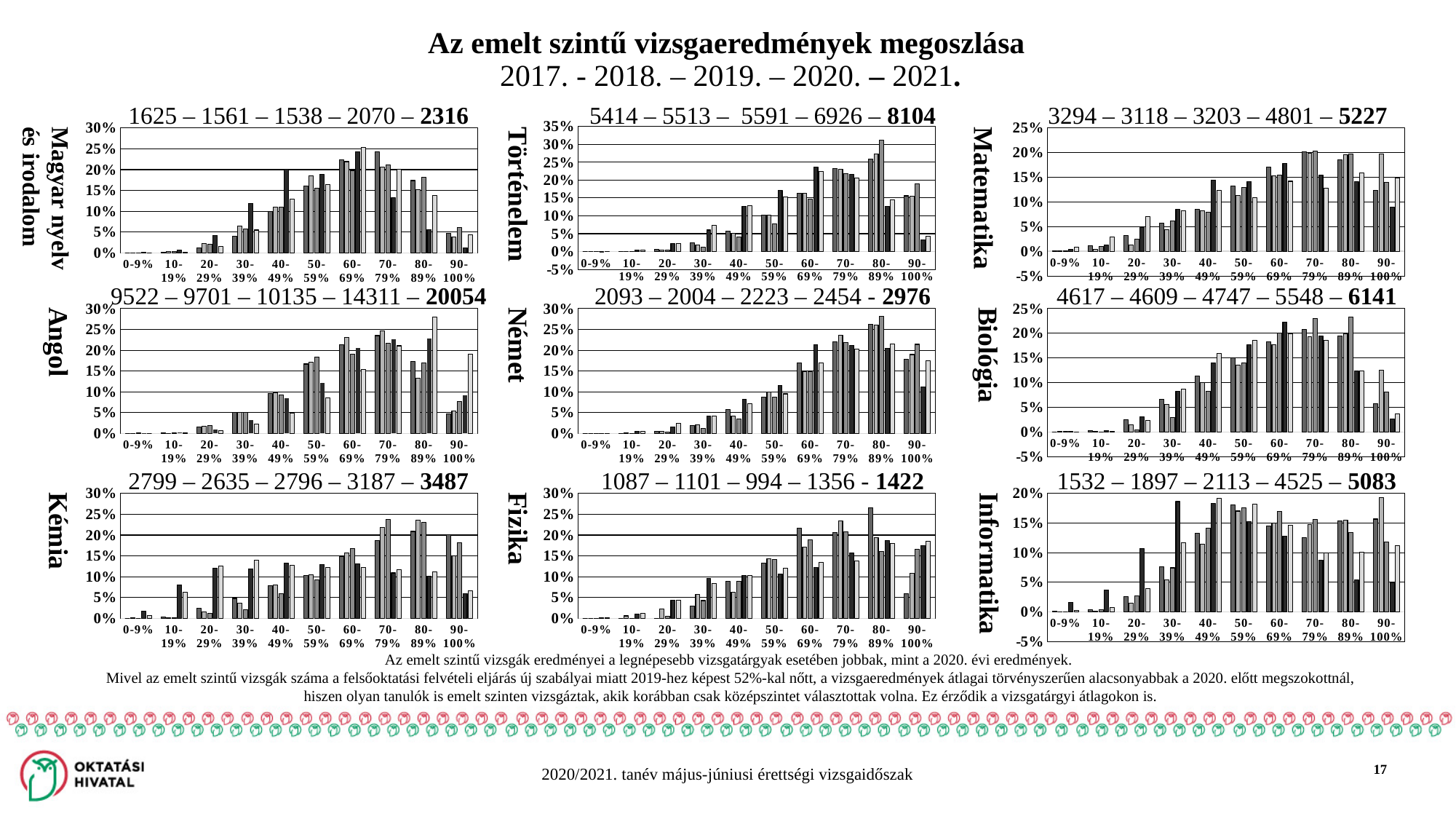

Az emelt szintű vizsgaeredmények megoszlása
2017. - 2018. – 2019. – 2020. – 2021.
1625 – 1561 – 1538 – 2070 – 2316
5414 – 5513 –  5591 – 6926 – 8104
3294 – 3118 – 3203 – 4801 – 5227
Magyar nyelv és irodalom

### Chart

| Category | 2017 | 2018 | 2019 | 2020 | 2021 |
|---|---|---|---|---|---|
| 0-9% | 0.0 | 0.0 | 0.0004 | 0.001 | 0.0 |
| 10-19% | 0.0015 | 0.0033 | 0.0029 | 0.0063 | 0.0017 |
| 20-29% | 0.0127 | 0.0219 | 0.0199 | 0.042 | 0.0147 |
| 30-39% | 0.0393 | 0.0649 | 0.0581 | 0.1188 | 0.0548 |
| 40-49% | 0.0996 | 0.1101 | 0.1107 | 0.2005 | 0.1287 |
| 50-59% | 0.1607 | 0.1856 | 0.1549 | 0.1884 | 0.1641 |
| 60-69% | 0.2233 | 0.2193 | 0.1982 | 0.243 | 0.253 |
| 70-79% | 0.2421 | 0.2057 | 0.2118 | 0.1324 | 0.2003 |
| 80-89% | 0.1738 | 0.1511 | 0.1815 | 0.056 | 0.1386 |
| 90-100% | 0.0469 | 0.0381 | 0.0617 | 0.0116 | 0.044 |
Történelem

### Chart

| Category | 2017 | 2018 | 2019 | 2020 | 2021 |
|---|---|---|---|---|---|
| 0-9% | 0.0 | 0.0 | 0.0 | 0.0001 | 0.0006 |
| 10-19% | 0.0007 | 0.0002 | 0.0005 | 0.0035 | 0.0036 |
| 20-29% | 0.0066 | 0.0051 | 0.0034 | 0.0225 | 0.0231 |
| 30-39% | 0.0254 | 0.0192 | 0.0123 | 0.0602 | 0.0726 |
| 40-49% | 0.0564 | 0.0517 | 0.0408 | 0.1273 | 0.1288 |
| 50-59% | 0.1027 | 0.1028 | 0.0779 | 0.1722 | 0.1538 |
| 60-69% | 0.1624 | 0.1627 | 0.1467 | 0.2371 | 0.2236 |
| 70-79% | 0.2316 | 0.2297 | 0.2178 | 0.217 | 0.2055 |
| 80-89% | 0.2582 | 0.2728 | 0.3114 | 0.1272 | 0.1452 |
| 90-100% | 0.1561 | 0.1557 | 0.1891 | 0.0328 | 0.0433 |
Matematika

### Chart

| Category | 2017 | 2018 | 2019 | 2020 | 2021 |
|---|---|---|---|---|---|
| 0-9% | 0.0012 | 0.0003 | 0.0006 | 0.0044 | 0.0082 |
| 10-19% | 0.0118 | 0.0038 | 0.01 | 0.0133 | 0.0295 |
| 20-29% | 0.0316 | 0.0135 | 0.024 | 0.0481 | 0.0704 |
| 30-39% | 0.0568 | 0.0436 | 0.0618 | 0.0846 | 0.0819 |
| 40-49% | 0.0853 | 0.0815 | 0.079 | 0.1448 | 0.123 |
| 50-59% | 0.1321 | 0.1126 | 0.1299 | 0.1414 | 0.1092 |
| 60-69% | 0.1703 | 0.153 | 0.1542 | 0.1783 | 0.1421 |
| 70-79% | 0.2025 | 0.1982 | 0.2026 | 0.1543 | 0.1284 |
| 80-89% | 0.1855 | 0.1956 | 0.1973 | 0.1416 | 0.159 |
| 90-100% | 0.123 | 0.1979 | 0.1405 | 0.0891 | 0.1483 |
9522 – 9701 – 10135 – 14311 – 20054
2093 – 2004 – 2223 – 2454 - 2976
4617 – 4609 – 4747 – 5548 – 6141
Angol

### Chart

| Category | 2017 | 2018 | 2019 | 2020 | 2021 |
|---|---|---|---|---|---|
| 0-9% | 0.0006 | 0.0 | 0.0007 | 0.0003 | 0.0 |
| 10-19% | 0.0018 | 0.0006 | 0.0007 | 0.0023 | 0.0019 |
| 20-29% | 0.016 | 0.0179 | 0.0182 | 0.0096 | 0.0069 |
| 30-39% | 0.0511 | 0.05 | 0.0501 | 0.0324 | 0.0218 |
| 40-49% | 0.0954 | 0.098 | 0.093 | 0.0841 | 0.0494 |
| 50-59% | 0.1668 | 0.1704 | 0.184 | 0.121 | 0.0858 |
| 60-69% | 0.2135 | 0.23 | 0.1899 | 0.2045 | 0.1533 |
| 70-79% | 0.2351 | 0.246 | 0.2165 | 0.227 | 0.2106 |
| 80-89% | 0.1729 | 0.1332 | 0.1697 | 0.228 | 0.2795 |
| 90-100% | 0.0468 | 0.0538 | 0.0774 | 0.0909 | 0.1905 |
Német

### Chart

| Category | 2017 | 2018 | 2019 | 2020 | 2021 |
|---|---|---|---|---|---|
| 0-9% | 0.0 | 0.0 | 0.0 | 0.0004 | 0.0 |
| 10-19% | 0.0005 | 0.001 | 0.0 | 0.0045 | 0.0054 |
| 20-29% | 0.0048 | 0.0045 | 0.0031 | 0.0163 | 0.0235 |
| 30-39% | 0.0182 | 0.02 | 0.0117 | 0.042 | 0.0423 |
| 40-49% | 0.0573 | 0.0414 | 0.0351 | 0.0815 | 0.0712 |
| 50-59% | 0.0879 | 0.0998 | 0.0877 | 0.1145 | 0.0951 |
| 60-69% | 0.1701 | 0.1482 | 0.1493 | 0.2127 | 0.17 |
| 70-79% | 0.2198 | 0.2355 | 0.2182 | 0.2119 | 0.2026 |
| 80-89% | 0.2628 | 0.26 | 0.2807 | 0.205 | 0.2154 |
| 90-100% | 0.1787 | 0.1896 | 0.2141 | 0.1112 | 0.1744 |
Biológia

### Chart

| Category | 2017 | 2018 | 2019 | 2020 | 2021 |
|---|---|---|---|---|---|
| 0-9% | 0.0 | 0.0007 | 0.0004 | 0.0004 | 0.0 |
| 10-19% | 0.0028 | 0.0013 | 0.0002 | 0.0027 | 0.001 |
| 20-29% | 0.0243 | 0.0143 | 0.004 | 0.0305 | 0.023 |
| 30-39% | 0.0661 | 0.0551 | 0.0286 | 0.082 | 0.0866 |
| 40-49% | 0.1133 | 0.1007 | 0.0822 | 0.1401 | 0.1593 |
| 50-59% | 0.1505 | 0.1356 | 0.1397 | 0.1768 | 0.1851 |
| 60-69% | 0.1826 | 0.1764 | 0.2005 | 0.223 | 0.1996 |
| 70-79% | 0.2084 | 0.1929 | 0.23 | 0.1945 | 0.1851 |
| 80-89% | 0.1943 | 0.1985 | 0.233 | 0.1236 | 0.1231 |
| 90-100% | 0.0578 | 0.1245 | 0.0813 | 0.0265 | 0.0371 |
2799 – 2635 – 2796 – 3187 – 3487
1087 – 1101 – 994 – 1356 - 1422
1532 – 1897 – 2113 – 4525 – 5083
Kémia

### Chart

| Category | 2017 | 2018 | 2019 | 2020 | 2021 |
|---|---|---|---|---|---|
| 0-9% | 0.0 | 0.0009 | 0.0 | 0.0176 | 0.0063 |
| 10-19% | 0.0028 | 0.0009 | 0.001 | 0.0803 | 0.0628 |
| 20-29% | 0.0248 | 0.0154 | 0.0121 | 0.1208 | 0.1265 |
| 30-39% | 0.0478 | 0.0363 | 0.0201 | 0.1192 | 0.1402 |
| 40-49% | 0.0782 | 0.0799 | 0.0584 | 0.1327 | 0.1273 |
| 50-59% | 0.1021 | 0.1045 | 0.0915 | 0.1293 | 0.1213 |
| 60-69% | 0.1481 | 0.1571 | 0.168 | 0.1305 | 0.1213 |
| 70-79% | 0.1868 | 0.2189 | 0.2374 | 0.1089 | 0.117 |
| 80-89% | 0.2088 | 0.2352 | 0.2304 | 0.101 | 0.1118 |
| 90-100% | 0.2006 | 0.1508 | 0.1811 | 0.0596 | 0.0654 |
Fizika

### Chart

| Category | 2017 | 2018 | 2019 | 2020 | 2021 |
|---|---|---|---|---|---|
| 0-9% | 0.0 | 0.0 | 0.0 | 0.0007 | 0.0007 |
| 10-19% | 0.0 | 0.0057 | 0.0 | 0.0103 | 0.012 |
| 20-29% | 0.0 | 0.0229 | 0.0047 | 0.0435 | 0.0429 |
| 30-39% | 0.0296 | 0.0571 | 0.0425 | 0.0951 | 0.0837 |
| 40-49% | 0.0887 | 0.0629 | 0.0896 | 0.1025 | 0.1027 |
| 50-59% | 0.133 | 0.1429 | 0.1415 | 0.1062 | 0.1203 |
| 60-69% | 0.2167 | 0.1714 | 0.1887 | 0.1224 | 0.135 |
| 70-79% | 0.2069 | 0.2343 | 0.2075 | 0.1578 | 0.1378 |
| 80-89% | 0.266 | 0.1943 | 0.1604 | 0.1866 | 0.18 |
| 90-100% | 0.0591 | 0.1086 | 0.1651 | 0.1748 | 0.185 |
Informatika

### Chart

| Category | 2017 | 2018 | 2019 | 2020 | 2021 |
|---|---|---|---|---|---|
| 0-9% | 0.0007 | 0.0 | 0.0 | 0.0159 | 0.002 |
| 10-19% | 0.0033 | 0.0011 | 0.0038 | 0.0373 | 0.0071 |
| 20-29% | 0.0261 | 0.0142 | 0.027 | 0.1067 | 0.0397 |
| 30-39% | 0.0757 | 0.0538 | 0.0743 | 0.1863 | 0.1173 |
| 40-49% | 0.1332 | 0.1144 | 0.1415 | 0.183 | 0.1922 |
| 50-59% | 0.1802 | 0.1703 | 0.1761 | 0.1523 | 0.1824 |
| 60-69% | 0.1449 | 0.1502 | 0.1694 | 0.1282 | 0.1464 |
| 70-79% | 0.1253 | 0.1476 | 0.1557 | 0.0875 | 0.1001 |
| 80-89% | 0.154 | 0.155 | 0.1344 | 0.0539 | 0.1013 |
| 90-100% | 0.1567 | 0.1935 | 0.1178 | 0.0488 | 0.1115 |
Az emelt szintű vizsgák eredményei a legnépesebb vizsgatárgyak esetében jobbak, mint a 2020. évi eredmények.
Mivel az emelt szintű vizsgák száma a felsőoktatási felvételi eljárás új szabályai miatt 2019-hez képest 52%-kal nőtt, a vizsgaeredmények átlagai törvényszerűen alacsonyabbak a 2020. előtt megszokottnál, hiszen olyan tanulók is emelt szinten vizsgáztak, akik korábban csak középszintet választottak volna. Ez érződik a vizsgatárgyi átlagokon is.
17